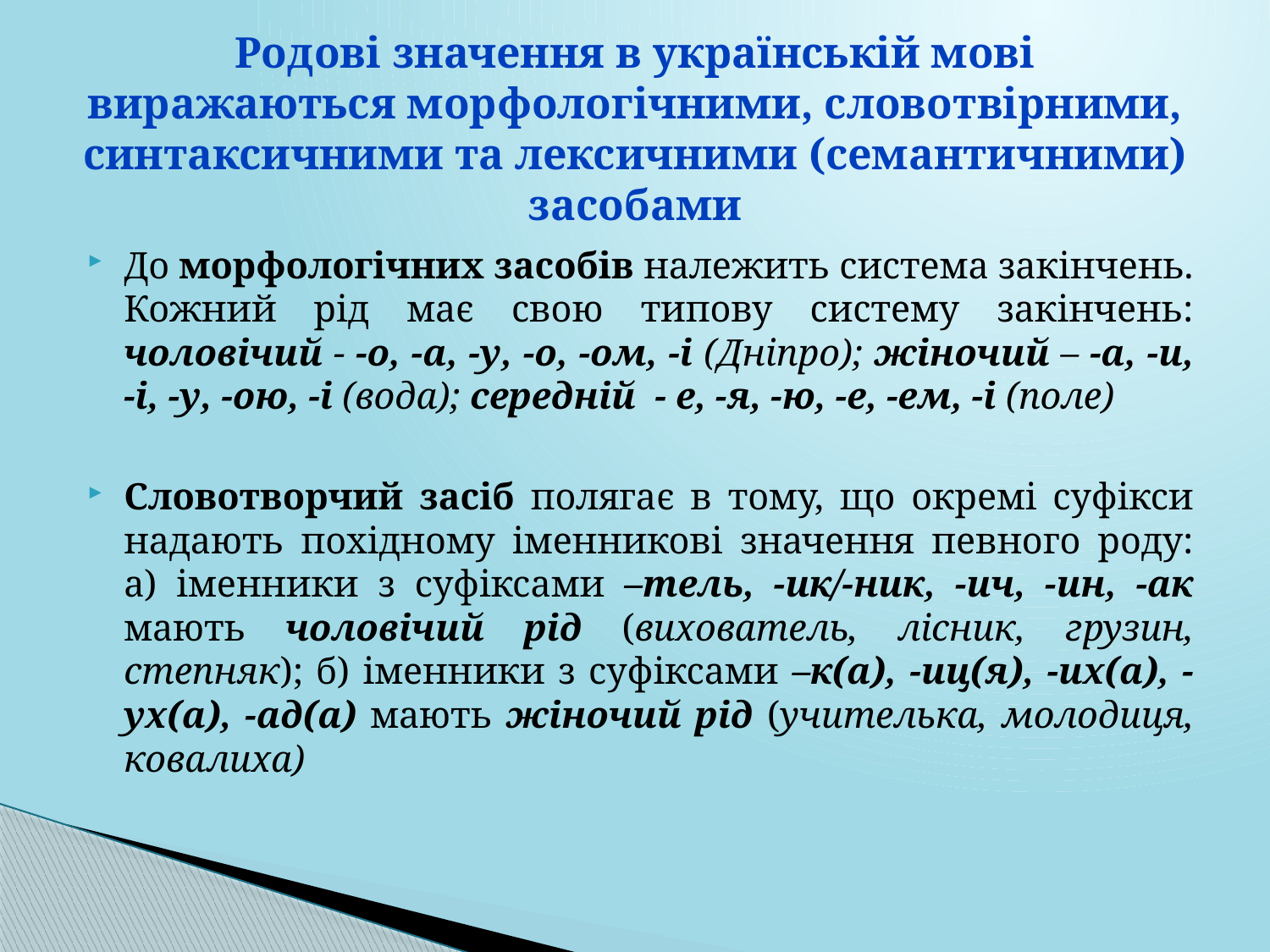

# Родові значення в українській мові виражаються морфологічними, словотвірними, синтаксичними та лексичними (семантичними) засобами
До морфологічних засобів належить система закінчень. Кожний рід має свою типову систему закінчень: чоловічий - -о, -а, -у, -о, -ом, -і (Дніпро); жіночий – -а, -и, -і, -у, -ою, -і (вода); середній  - е, -я, -ю, -е, -ем, -і (поле)

Словотворчий засіб полягає в тому, що окремі суфікси надають похідному іменникові значення певного роду: а) іменники з суфіксами –тель, -ик/-ник, -ич, -ин, -ак мають чоловічий рід (вихователь, лісник, грузин, степняк); б) іменники з суфіксами –к(а), -иц(я), -их(а), -ух(а), -ад(а) мають жіночий рід (учителька, молодиця, ковалиха)